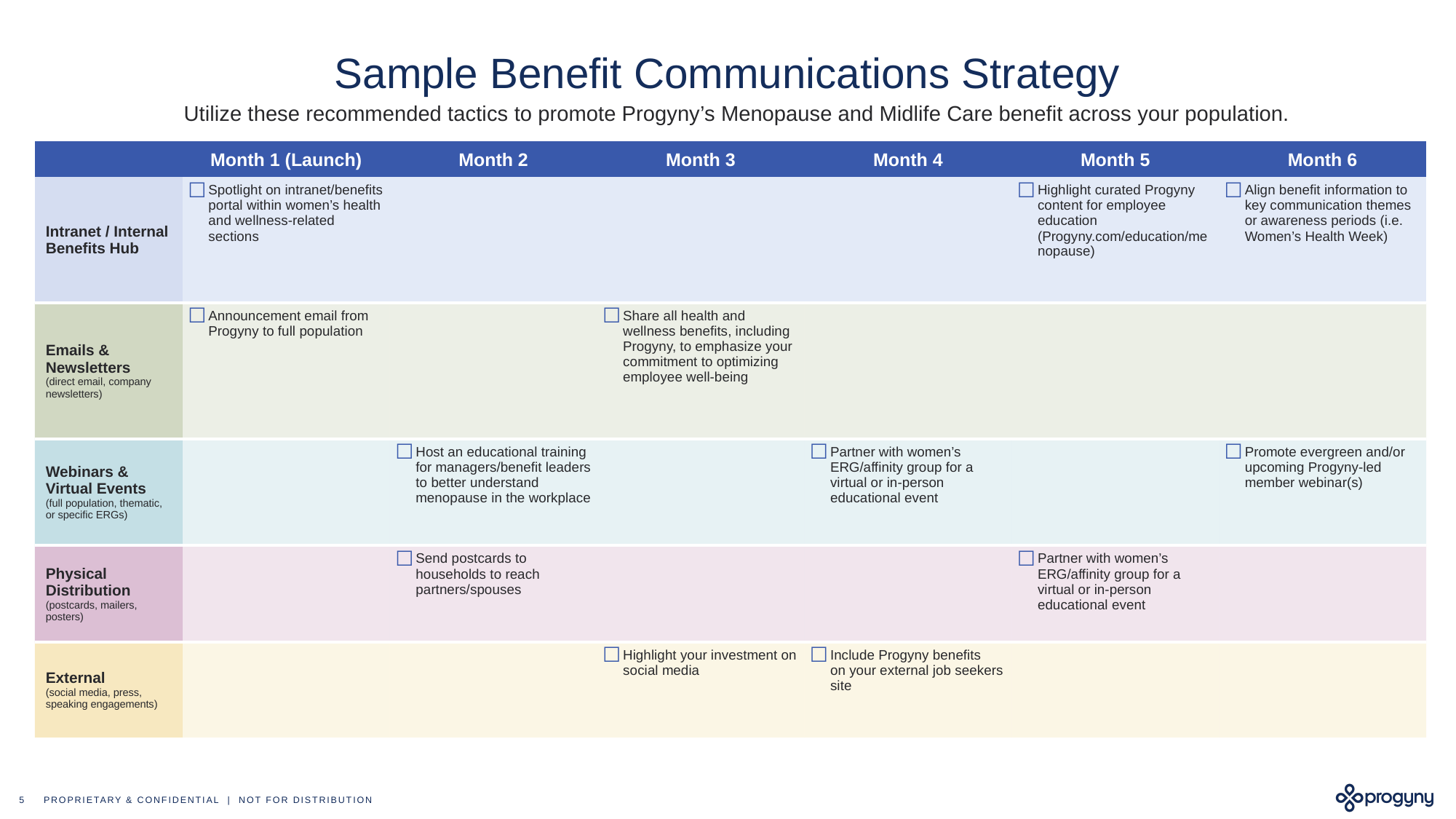

# Sample Benefit Communications Strategy
Utilize these recommended tactics to promote Progyny’s Menopause and Midlife Care benefit across your population.
|  | Month 1 (Launch) | Month 2 | Month 3 | Month 4 | Month 5 | Month 6 |
| --- | --- | --- | --- | --- | --- | --- |
| Intranet / Internal Benefits Hub | Spotlight on intranet/benefits portal within women’s health and wellness-related sections |  |  |  | Highlight curated Progyny content for employee education (Progyny.com/education/menopause) | Align benefit information to key communication themes or awareness periods (i.e. Women’s Health Week) |
| Emails & Newsletters  (direct email, company newsletters) | Announcement email from Progyny to full population |  | Share all health and wellness benefits, including Progyny, to emphasize your commitment to optimizing employee well-being |  |  |  |
| Webinars & Virtual Events (full population, thematic, or specific ERGs) |  | Host an educational training for managers/benefit leaders to better understand menopause in the workplace |  | Partner with women’s ERG/affinity group for a virtual or in-person educational event |  | Promote evergreen and/or upcoming Progyny-led member webinar(s) |
| Physical Distribution  (postcards, mailers, posters) |  | Send postcards to households to reach partners/spouses |  |  | Partner with women’s ERG/affinity group for a virtual or in-person educational event |  |
| External (social media, press, speaking engagements) |  |  | Highlight your investment on social media | Include Progyny benefits on your external job seekers site |  |  |